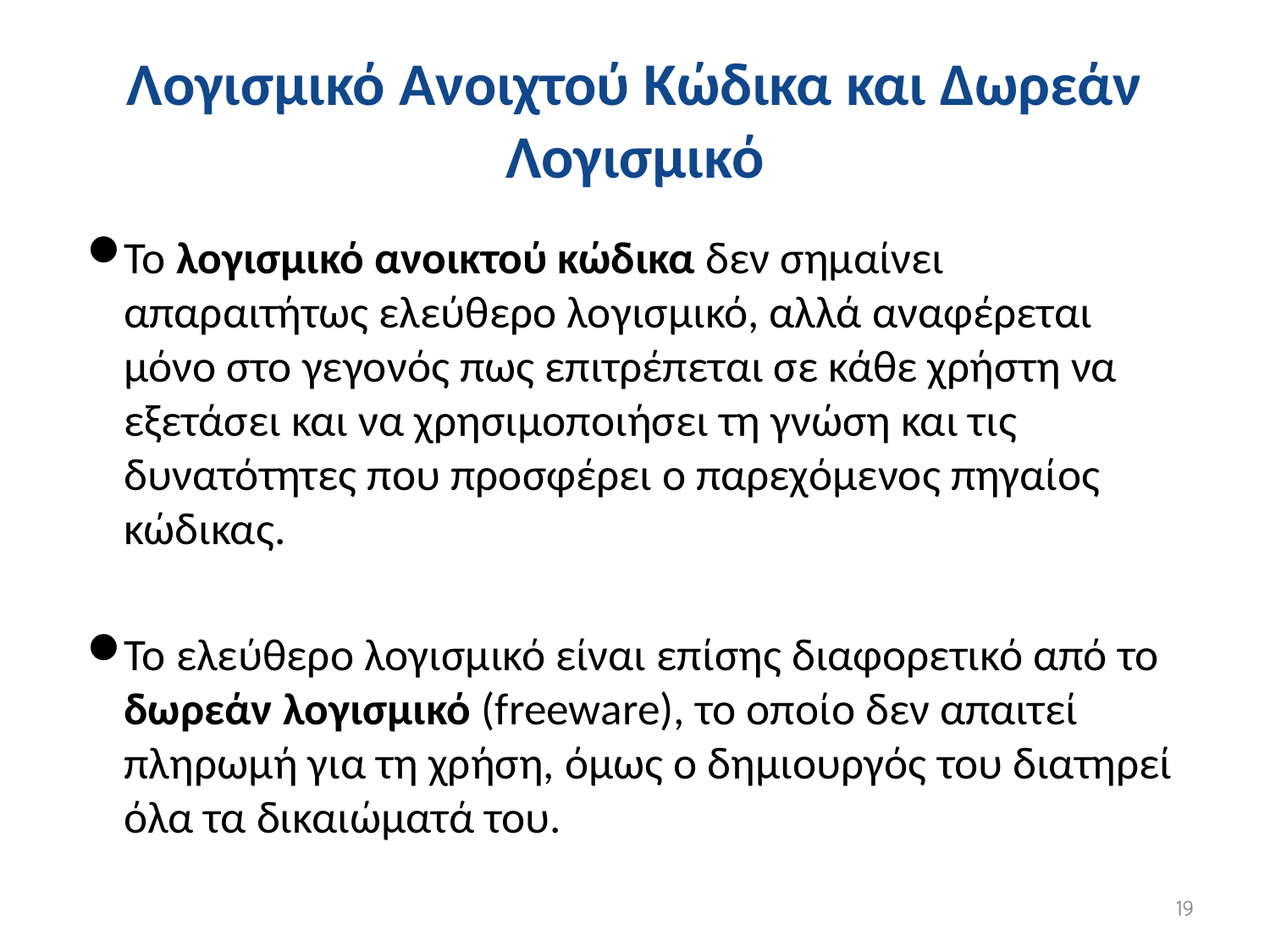

# Λογισμικό Ανοιχτού Κώδικα και Δωρεάν Λογισμικό
Το λογισμικό ανοικτού κώδικα δεν σημαίνει απαραιτήτως ελεύθερο λογισμικό, αλλά αναφέρεται μόνο στο γεγονός πως επιτρέπεται σε κάθε χρήστη να εξετάσει και να χρησιμοποιήσει τη γνώση και τις δυνατότητες που προσφέρει ο παρεχόμενος πηγαίος κώδικας.

Το ελεύθερο λογισμικό είναι επίσης διαφορετικό από το δωρεάν λογισμικό (freeware), το οποίο δεν απαιτεί πληρωμή για τη χρήση, όμως ο δημιουργός του διατηρεί όλα τα δικαιώματά του.

19